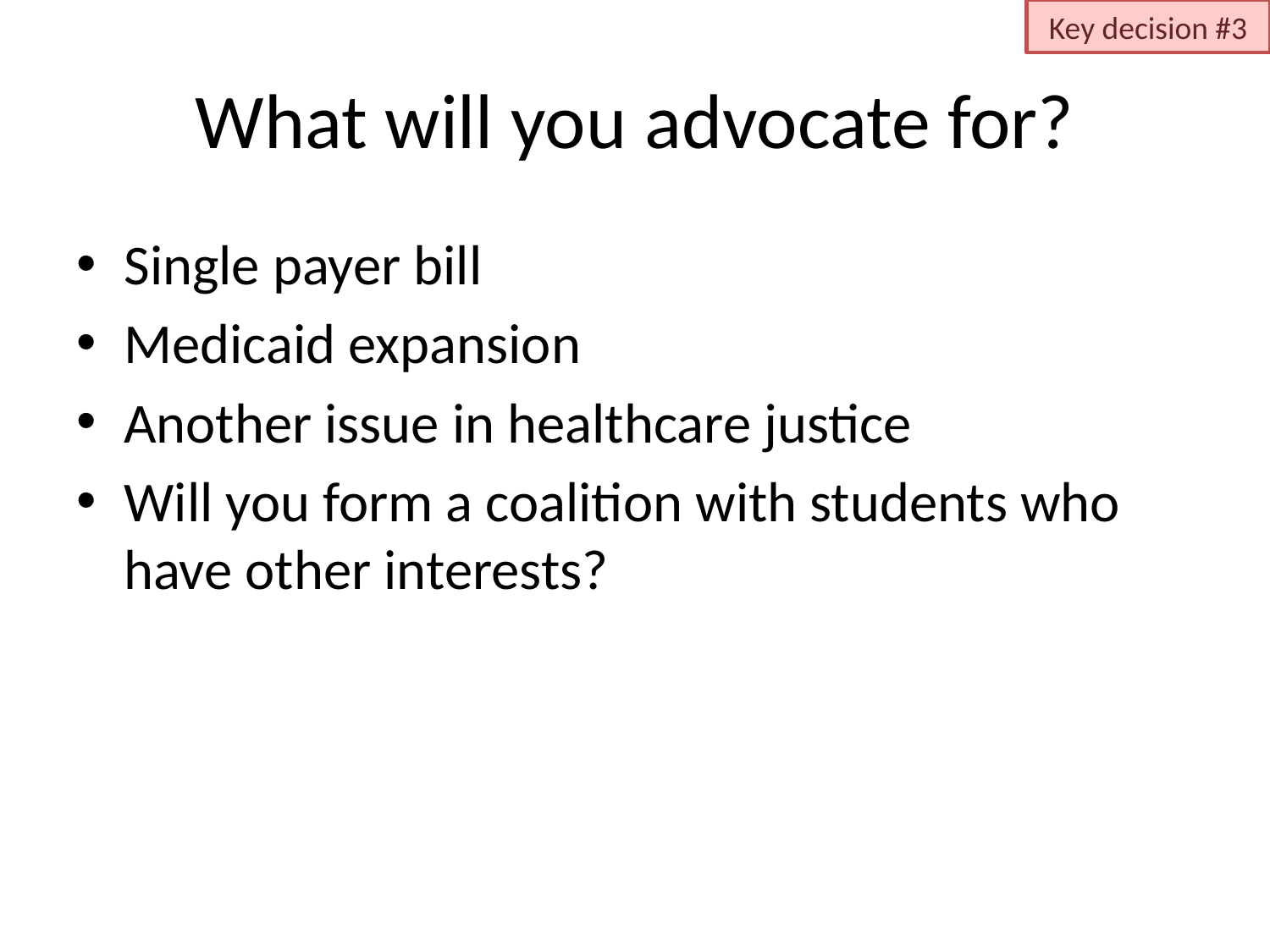

Key decision #3
# What will you advocate for?
Single payer bill
Medicaid expansion
Another issue in healthcare justice
Will you form a coalition with students who have other interests?